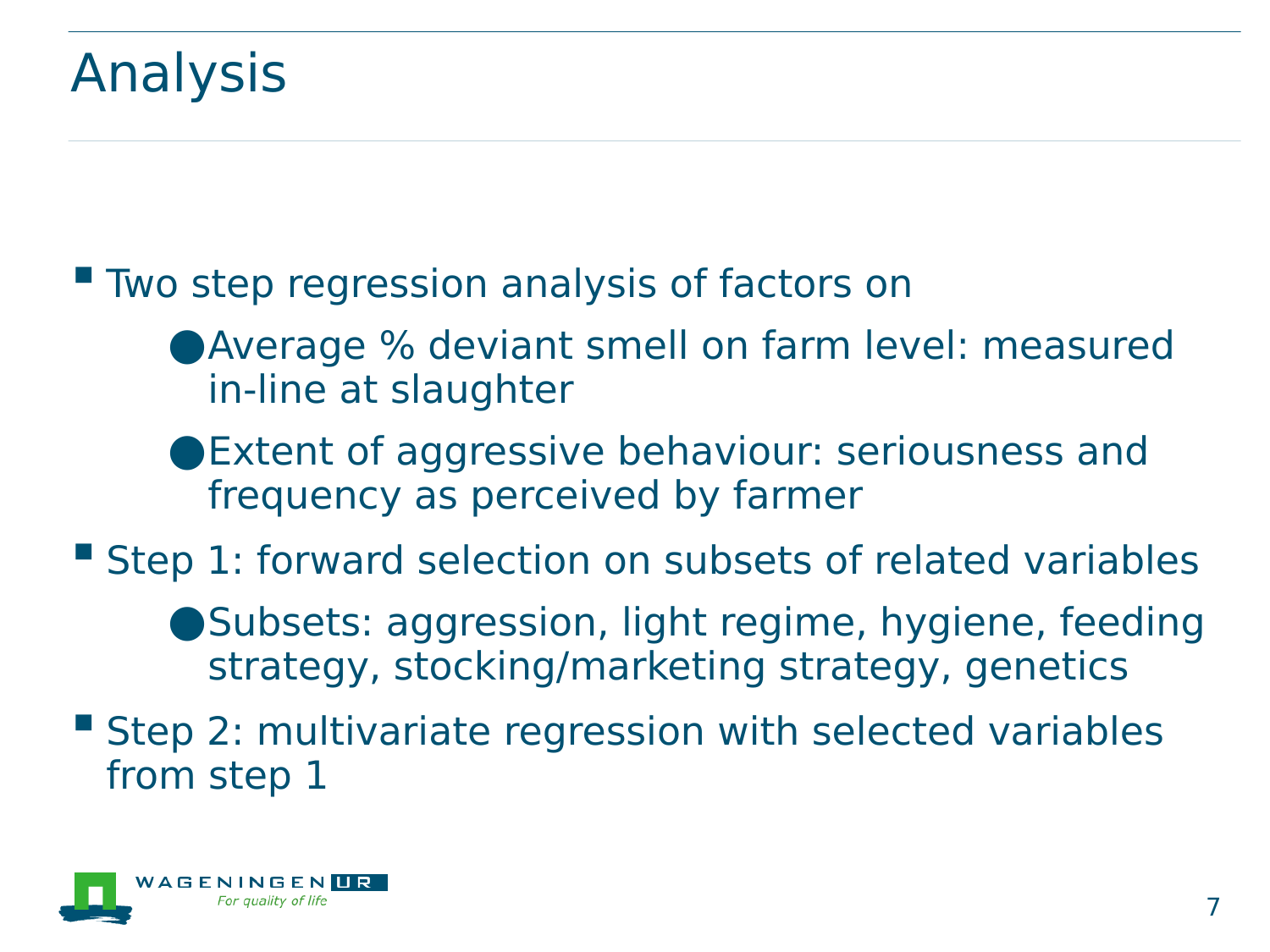

# Analysis
Two step regression analysis of factors on
Average % deviant smell on farm level: measured in-line at slaughter
Extent of aggressive behaviour: seriousness and frequency as perceived by farmer
Step 1: forward selection on subsets of related variables
Subsets: aggression, light regime, hygiene, feeding strategy, stocking/marketing strategy, genetics
Step 2: multivariate regression with selected variables from step 1
7